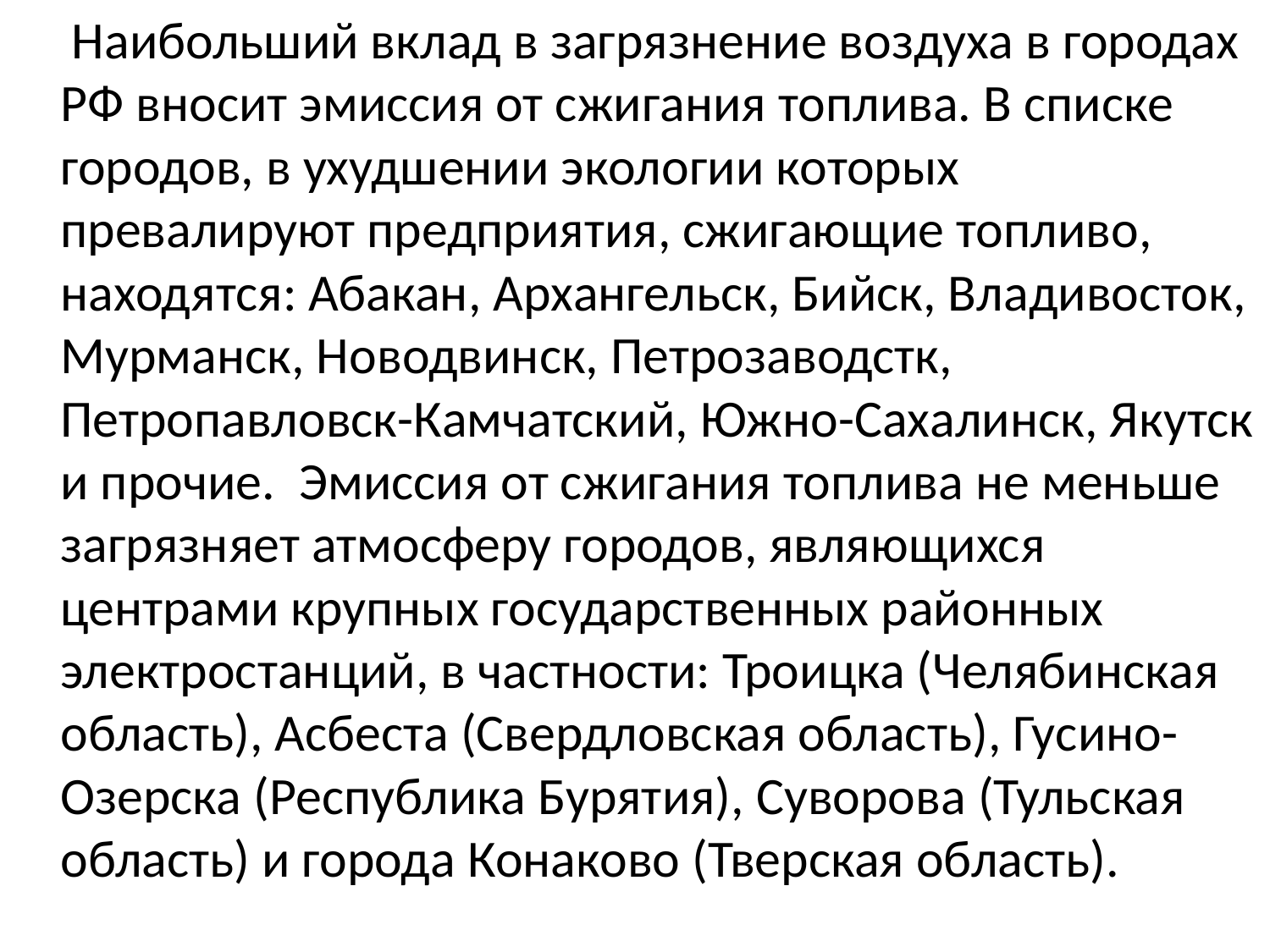

Наибольший вклад в загрязнение воздуха в городах РФ вносит эмиссия от сжигания топлива. В списке городов, в ухудшении экологии которых превалируют предприятия, сжигающие топливо, находятся: Абакан, Архангельск, Бийск, Владивосток, Мурманск, Новодвинск, Петрозаводстк, Петропавловск-Камчатский, Южно-Сахалинск, Якутск и прочие.  Эмиссия от сжигания топлива не меньше загрязняет атмосферу городов, являющихся центрами крупных государственных районных электростанций, в частности: Троицка (Челябинская область), Асбеста (Свердловская область), Гусино-Озерска (Республика Бурятия), Суворова (Тульская область) и города Конаково (Тверская область).